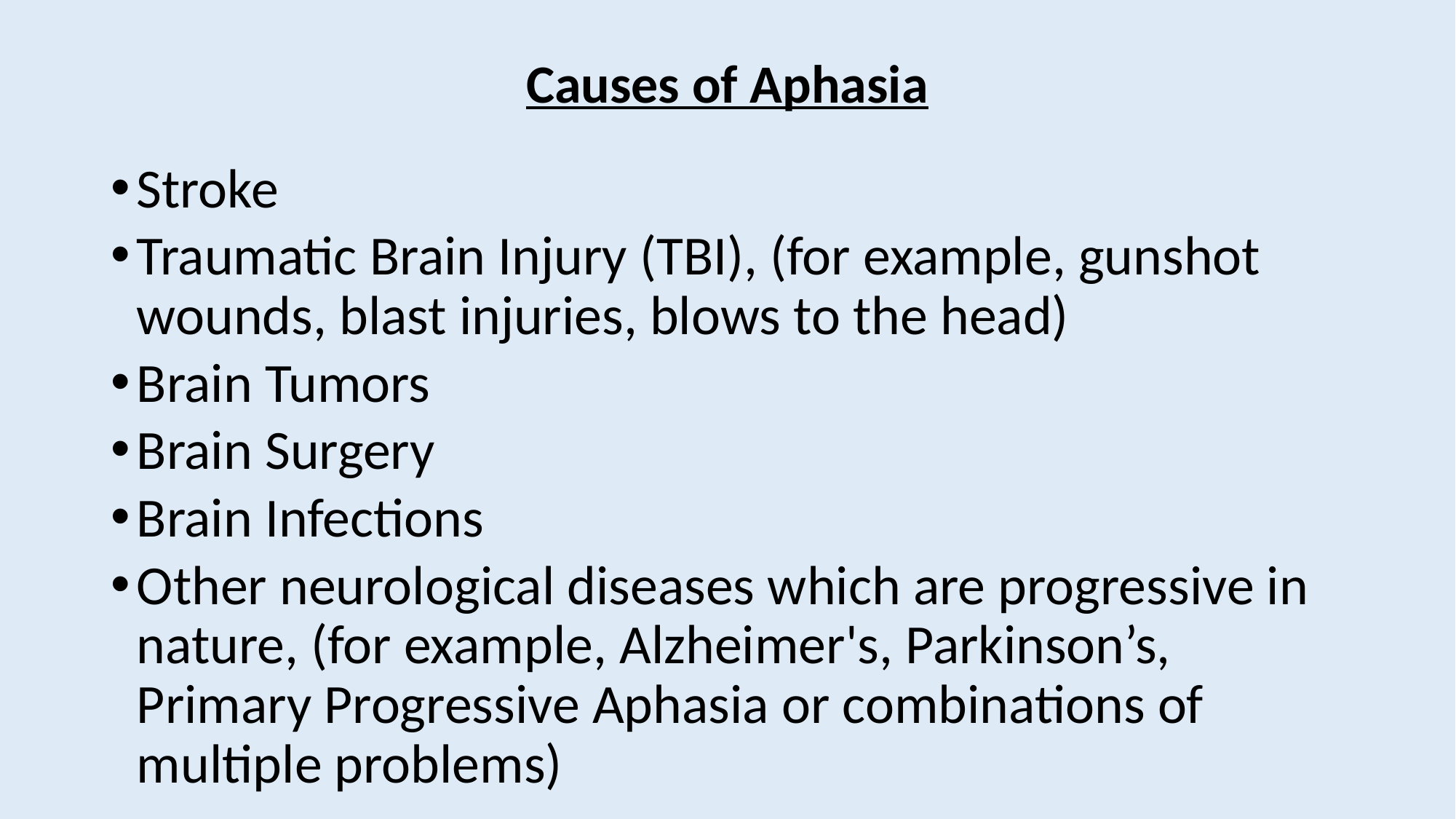

# Causes of Aphasia

Stroke
Traumatic Brain Injury (TBI), (for example, gunshot wounds, blast injuries, blows to the head)
Brain Tumors
Brain Surgery
Brain Infections
Other neurological diseases which are progressive in nature, (for example, Alzheimer's, Parkinson’s, Primary Progressive Aphasia or combinations of multiple problems)